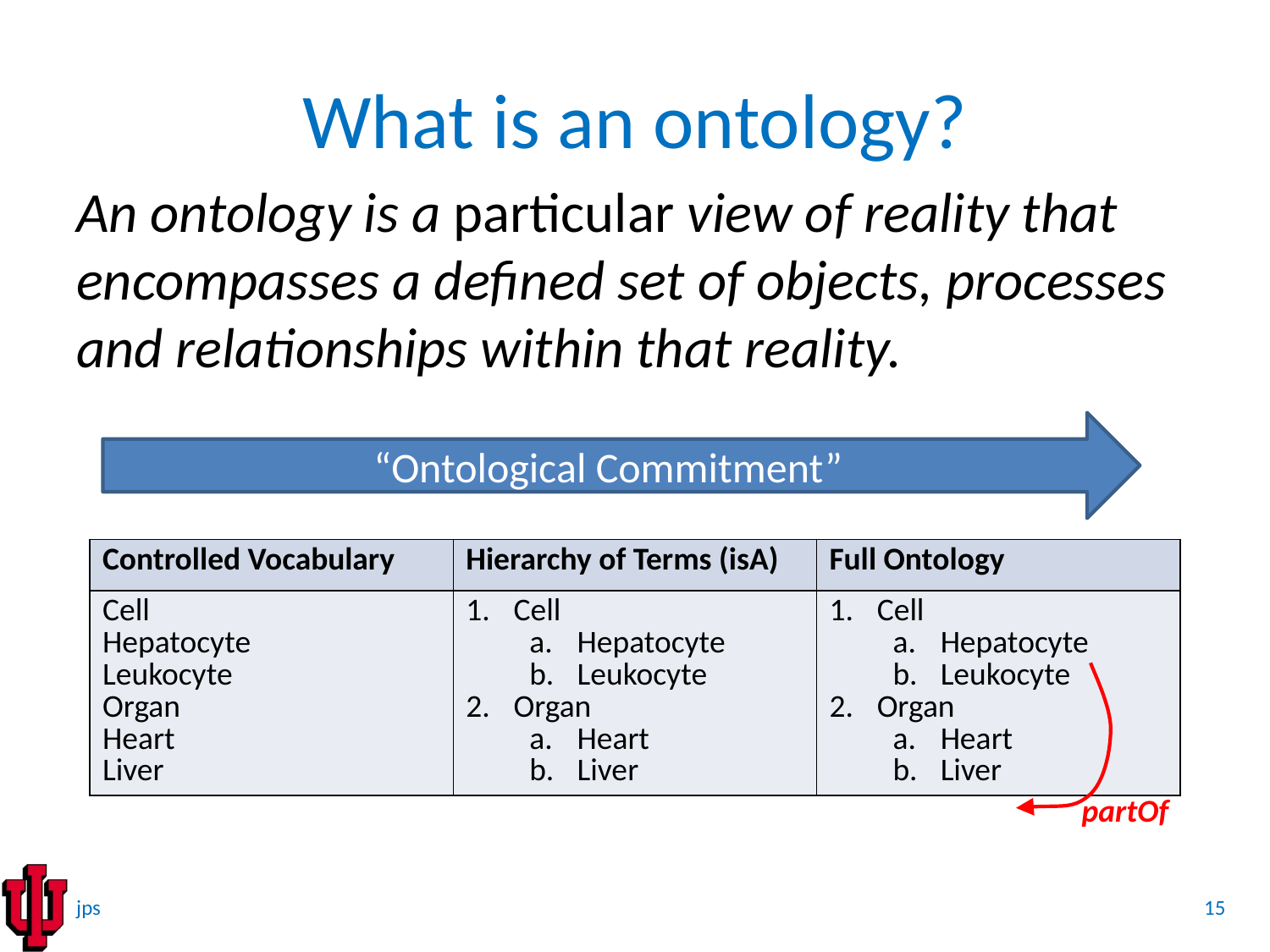

# What is an ontology?
An ontology is a particular view of reality that encompasses a defined set of objects, processes and relationships within that reality.
“Ontological Commitment”
| Controlled Vocabulary | Hierarchy of Terms (isA) | Full Ontology |
| --- | --- | --- |
| Cell Hepatocyte Leukocyte Organ Heart Liver | Cell Hepatocyte Leukocyte Organ Heart Liver | Cell Hepatocyte Leukocyte Organ Heart Liver |

partOf
15